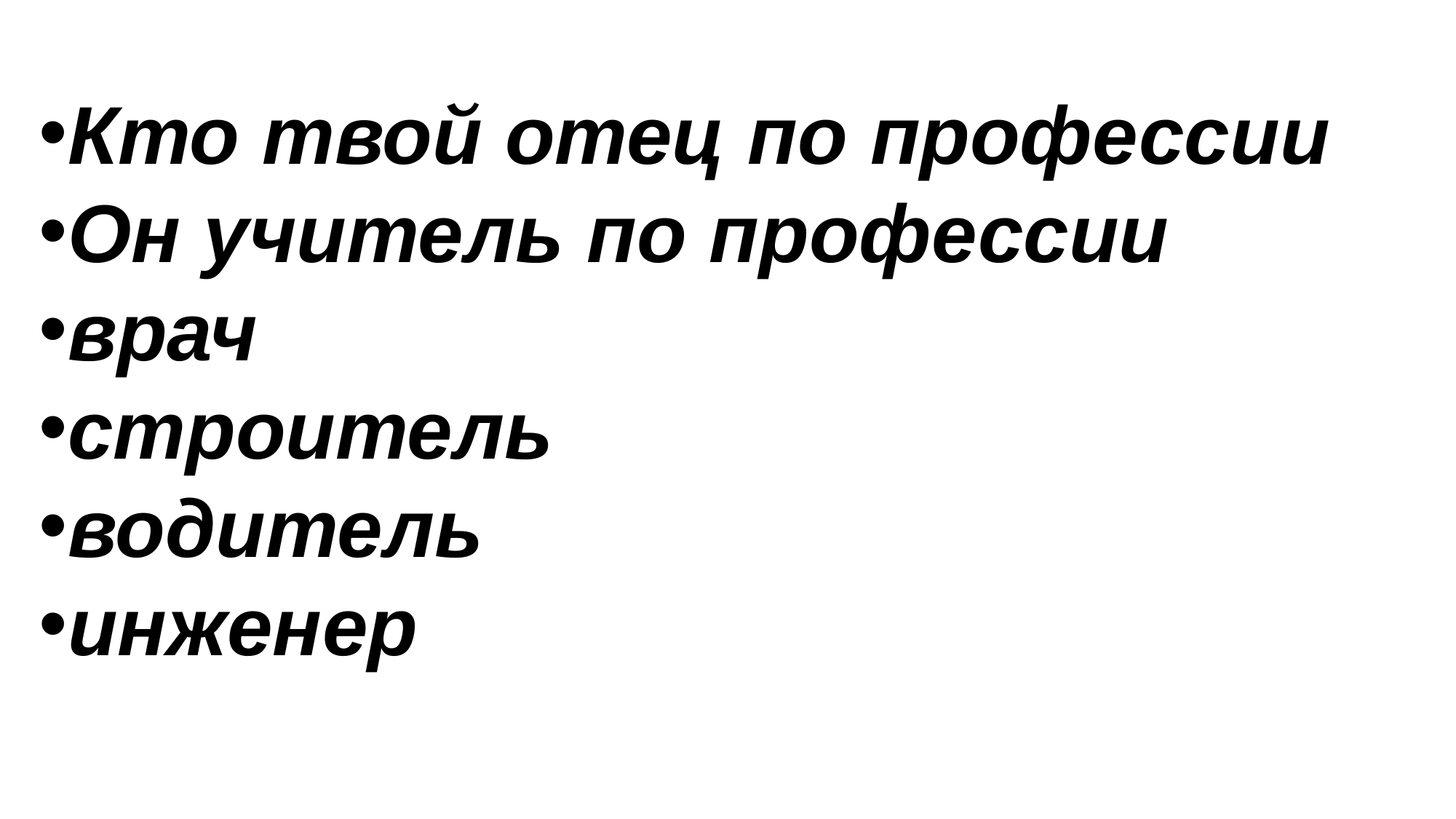

Кто твой отец по профессии
Он учитель по профессии
врач
строитель
водитель
инженер